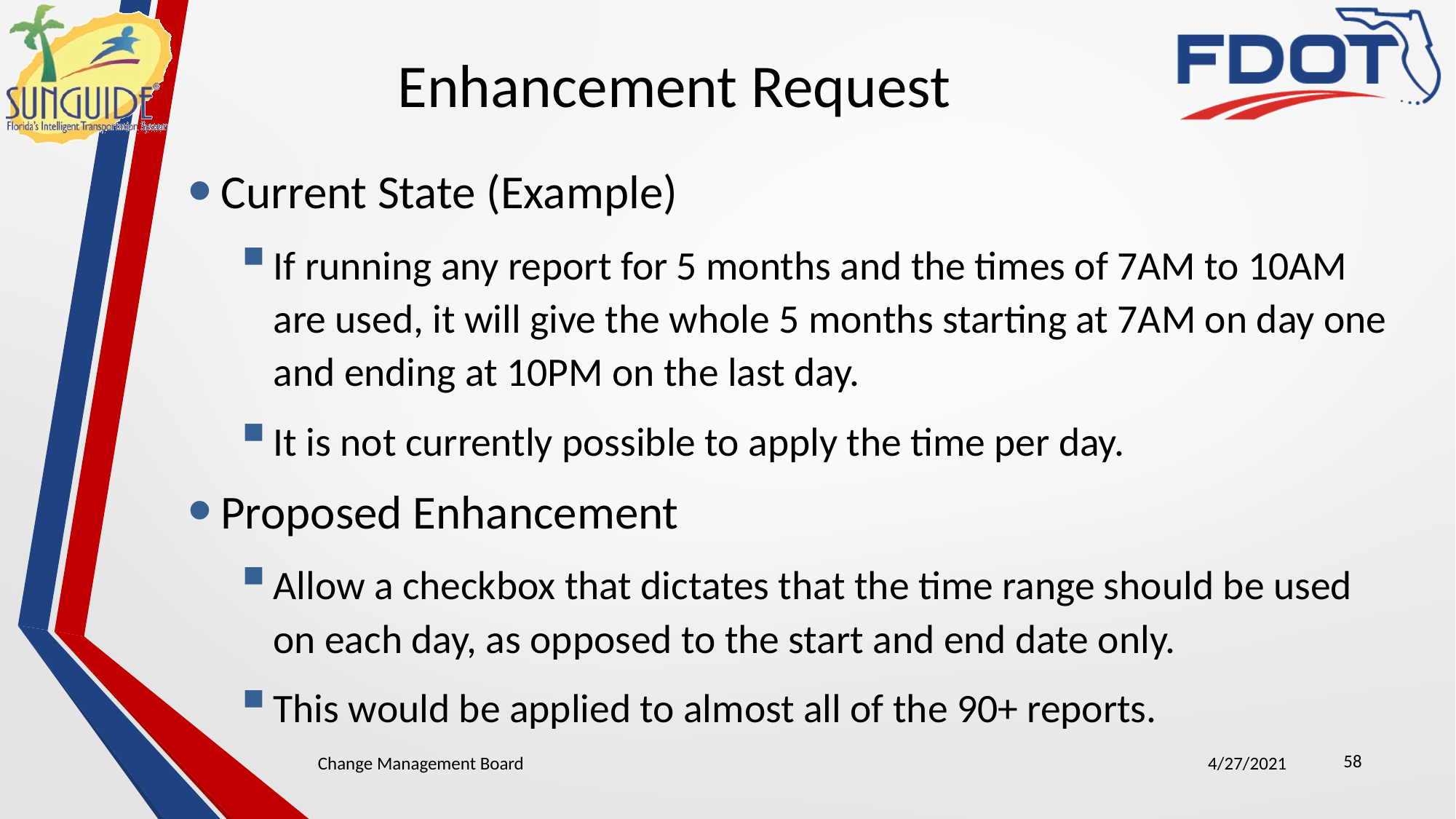

# Enhancement Request
Current State (Example)
If running any report for 5 months and the times of 7AM to 10AM are used, it will give the whole 5 months starting at 7AM on day one and ending at 10PM on the last day.
It is not currently possible to apply the time per day.
Proposed Enhancement
Allow a checkbox that dictates that the time range should be used on each day, as opposed to the start and end date only.
This would be applied to almost all of the 90+ reports.
58
Change Management Board
4/27/2021